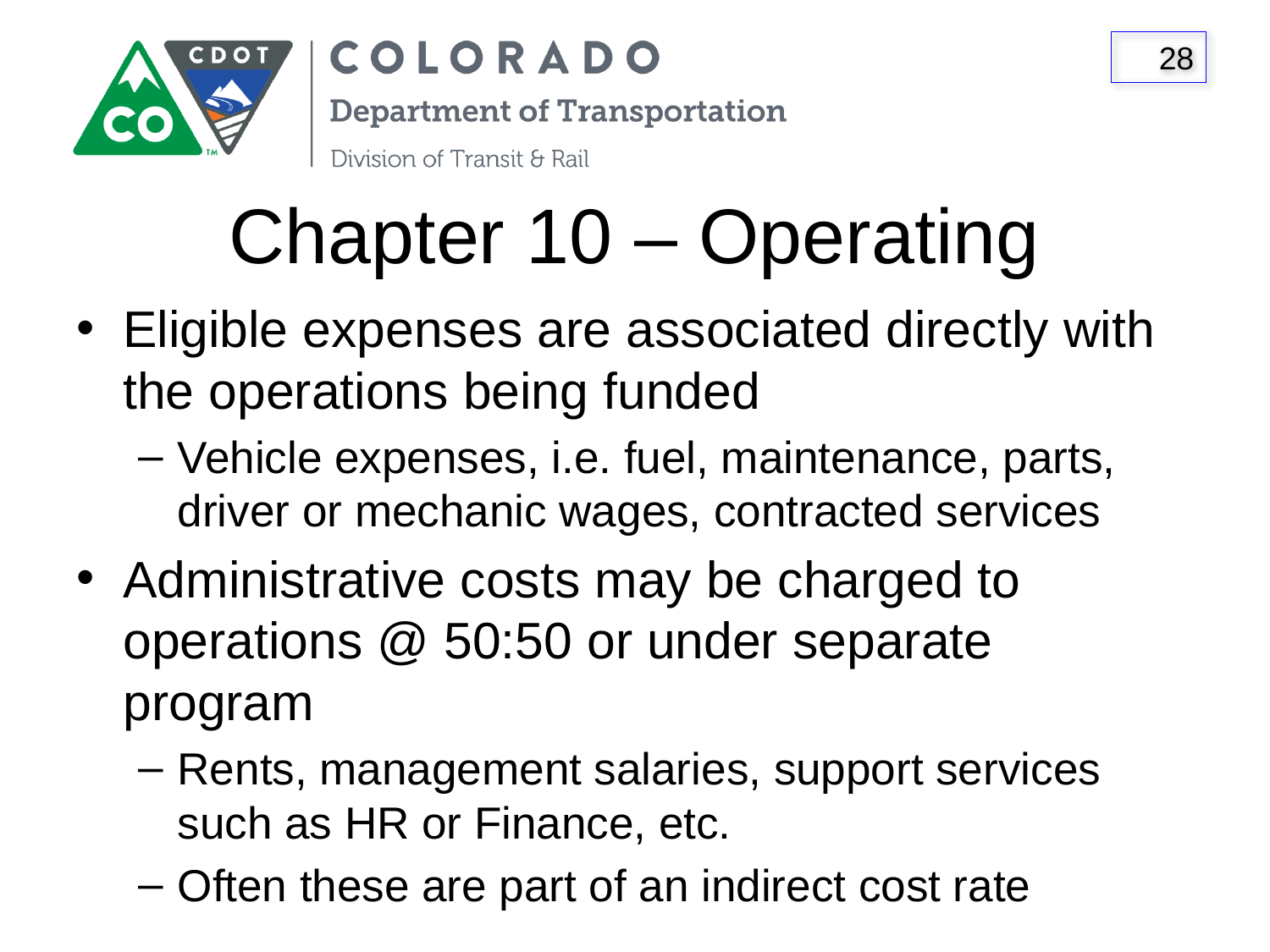

# Chapter 10 – Operating
Eligible expenses are associated directly with the operations being funded
Vehicle expenses, i.e. fuel, maintenance, parts, driver or mechanic wages, contracted services
Administrative costs may be charged to operations @ 50:50 or under separate program
Rents, management salaries, support services such as HR or Finance, etc.
Often these are part of an indirect cost rate